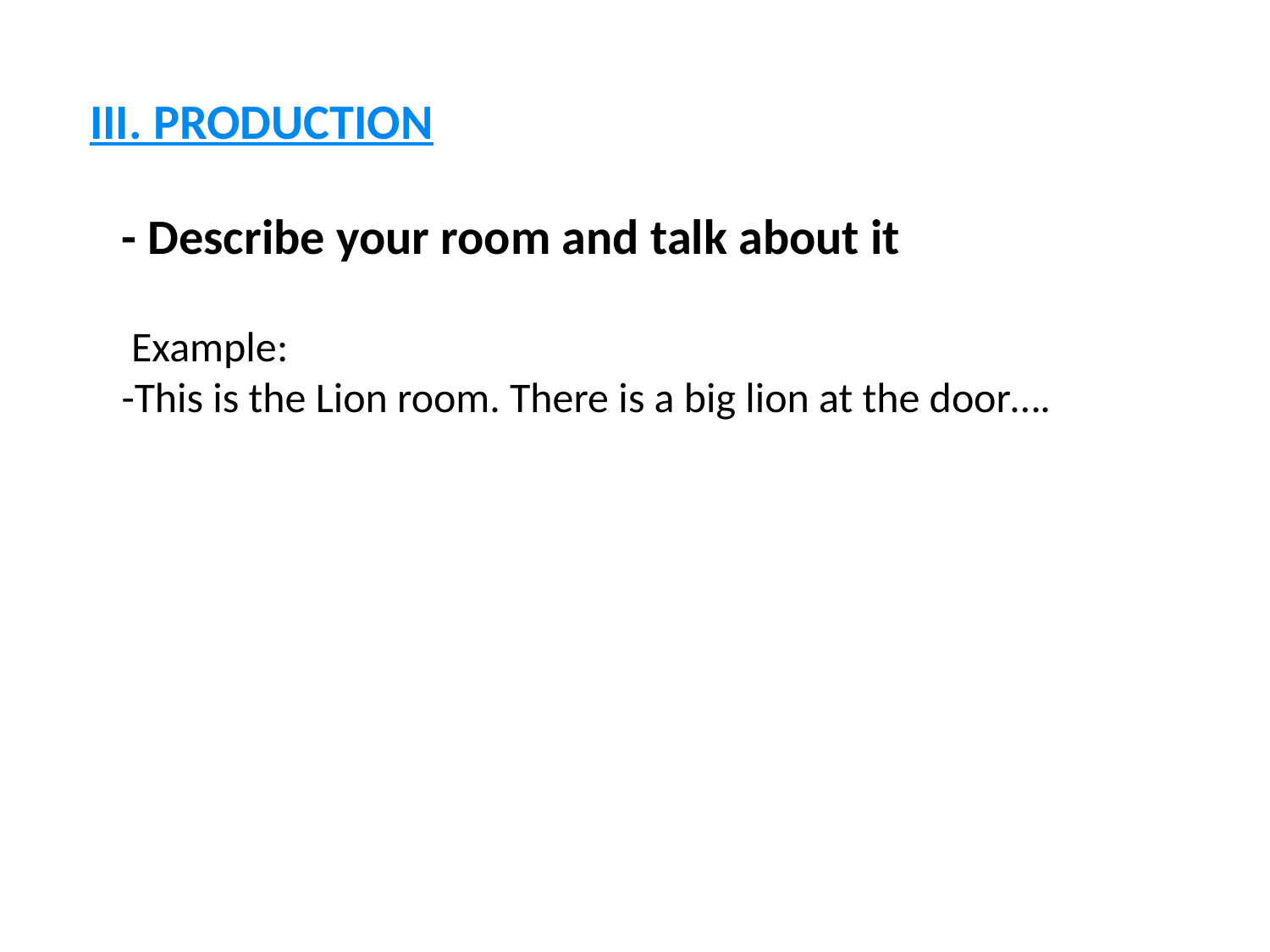

III. PRODUCTION
- Describe your room and talk about it
 Example:
-This is the Lion room. There is a big lion at the door….